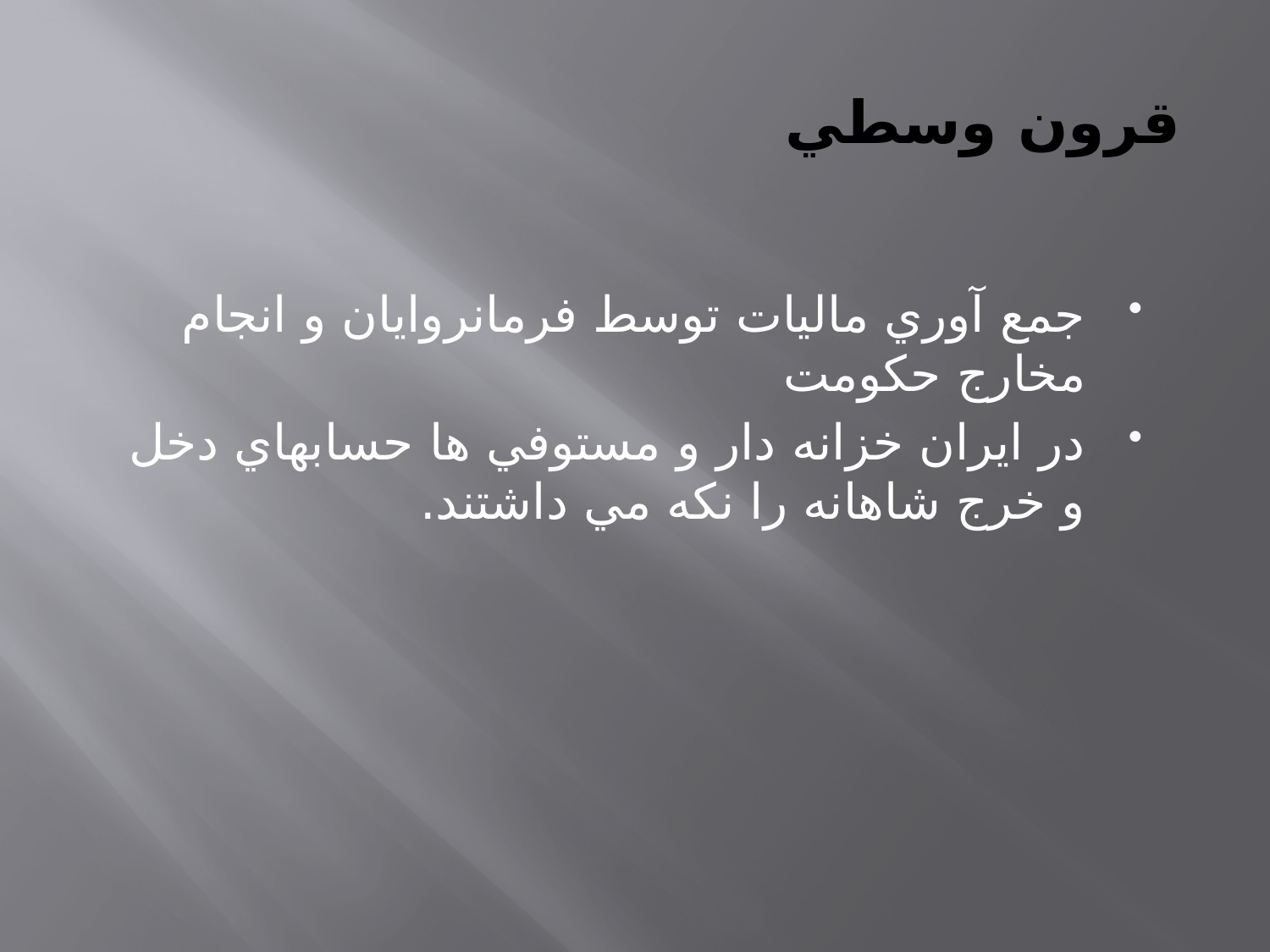

# قرون وسطي
جمع آوري ماليات توسط فرمانروايان و انجام مخارج حکومت
در ايران خزانه دار و مستوفي ها حسابهاي دخل و خرج شاهانه را نکه مي داشتند.